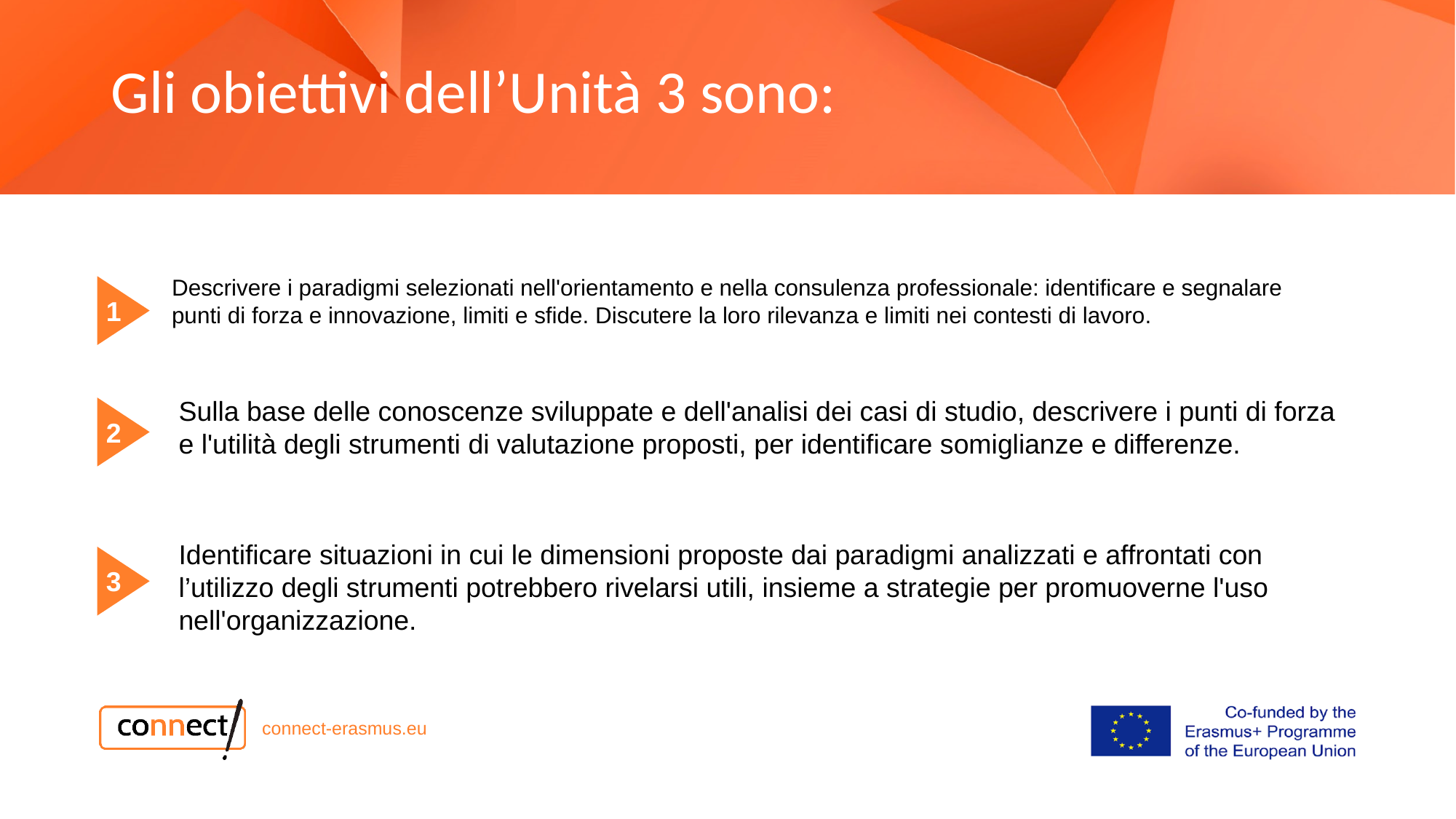

Gli obiettivi dell’Unità 3 sono:
Descrivere i paradigmi selezionati nell'orientamento e nella consulenza professionale: identificare e segnalare punti di forza e innovazione, limiti e sfide. Discutere la loro rilevanza e limiti nei contesti di lavoro.

1
Sulla base delle conoscenze sviluppate e dell'analisi dei casi di studio, descrivere i punti di forza e l'utilità degli strumenti di valutazione proposti, per identificare somiglianze e differenze.

2
Identificare situazioni in cui le dimensioni proposte dai paradigmi analizzati e affrontati con l’utilizzo degli strumenti potrebbero rivelarsi utili, insieme a strategie per promuoverne l'uso nell'organizzazione.

3
connect-erasmus.eu